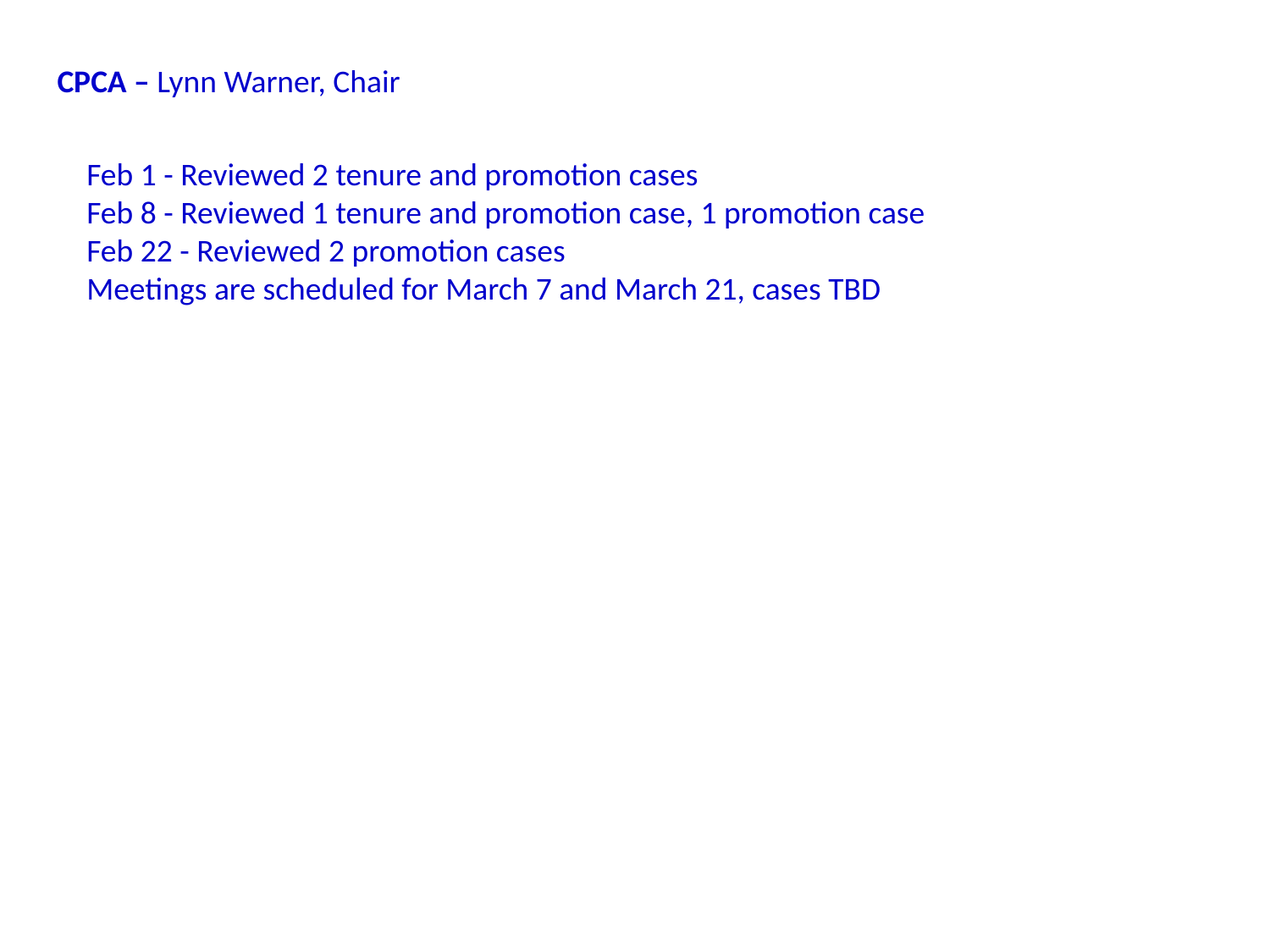

CPCA – Lynn Warner, Chair
Feb 1 - Reviewed 2 tenure and promotion cases
Feb 8 - Reviewed 1 tenure and promotion case, 1 promotion case
Feb 22 - Reviewed 2 promotion cases
Meetings are scheduled for March 7 and March 21, cases TBD